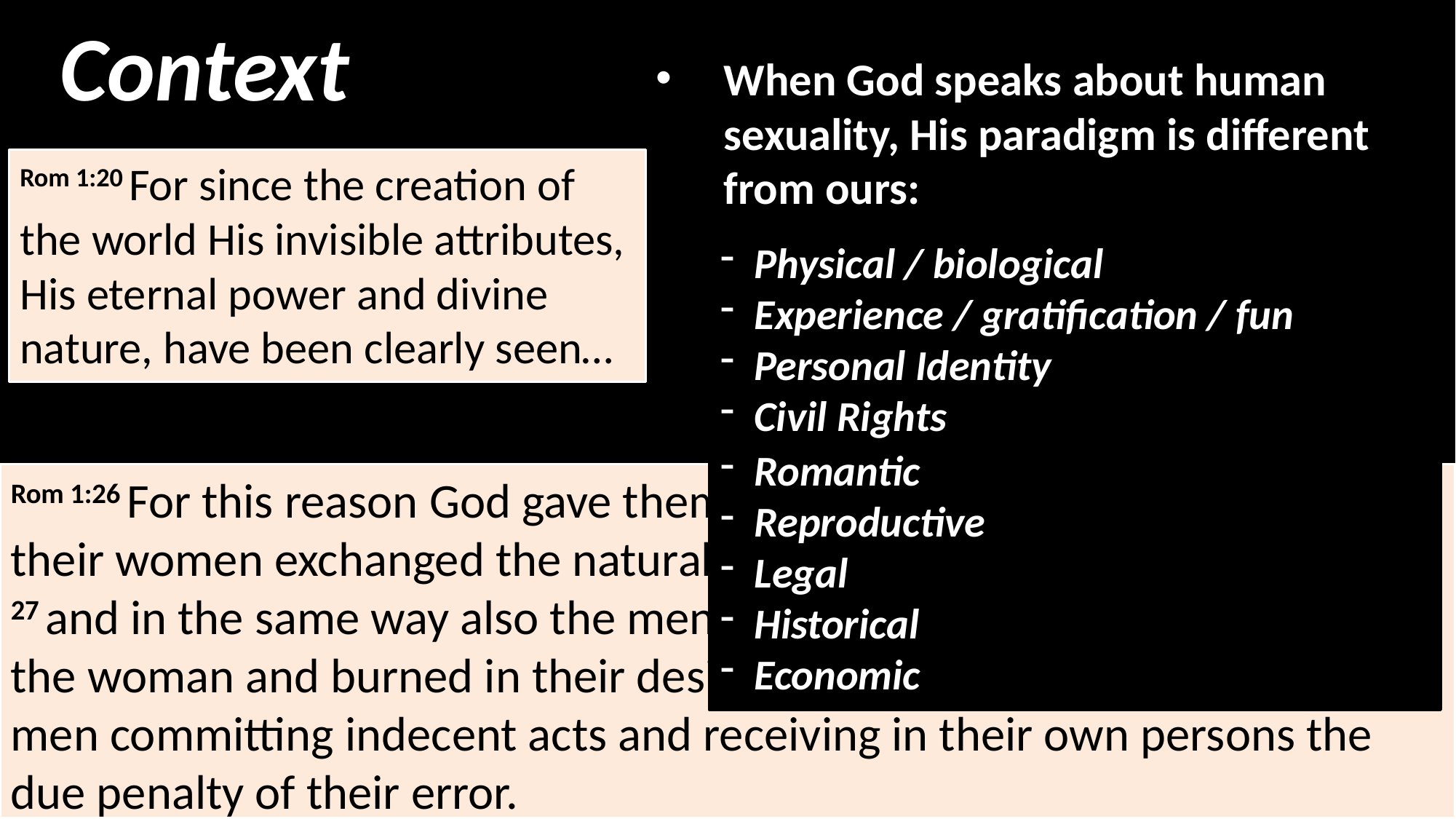

Context
When God speaks about human sexuality, His paradigm is different from ours:
Rom 1:20 For since the creation of the world His invisible attributes, His eternal power and divine nature, have been clearly seen…
Physical / biological
Experience / gratification / fun
Personal Identity
Civil Rights
Romantic
Reproductive
Legal
Historical
Economic
Rom 1:26 For this reason God gave them over to degrading passions; for their women exchanged the natural function for that which is unnatural,  27 and in the same way also the men abandoned the natural function of the woman and burned in their desire toward one another, men with men committing indecent acts and receiving in their own persons the due penalty of their error.